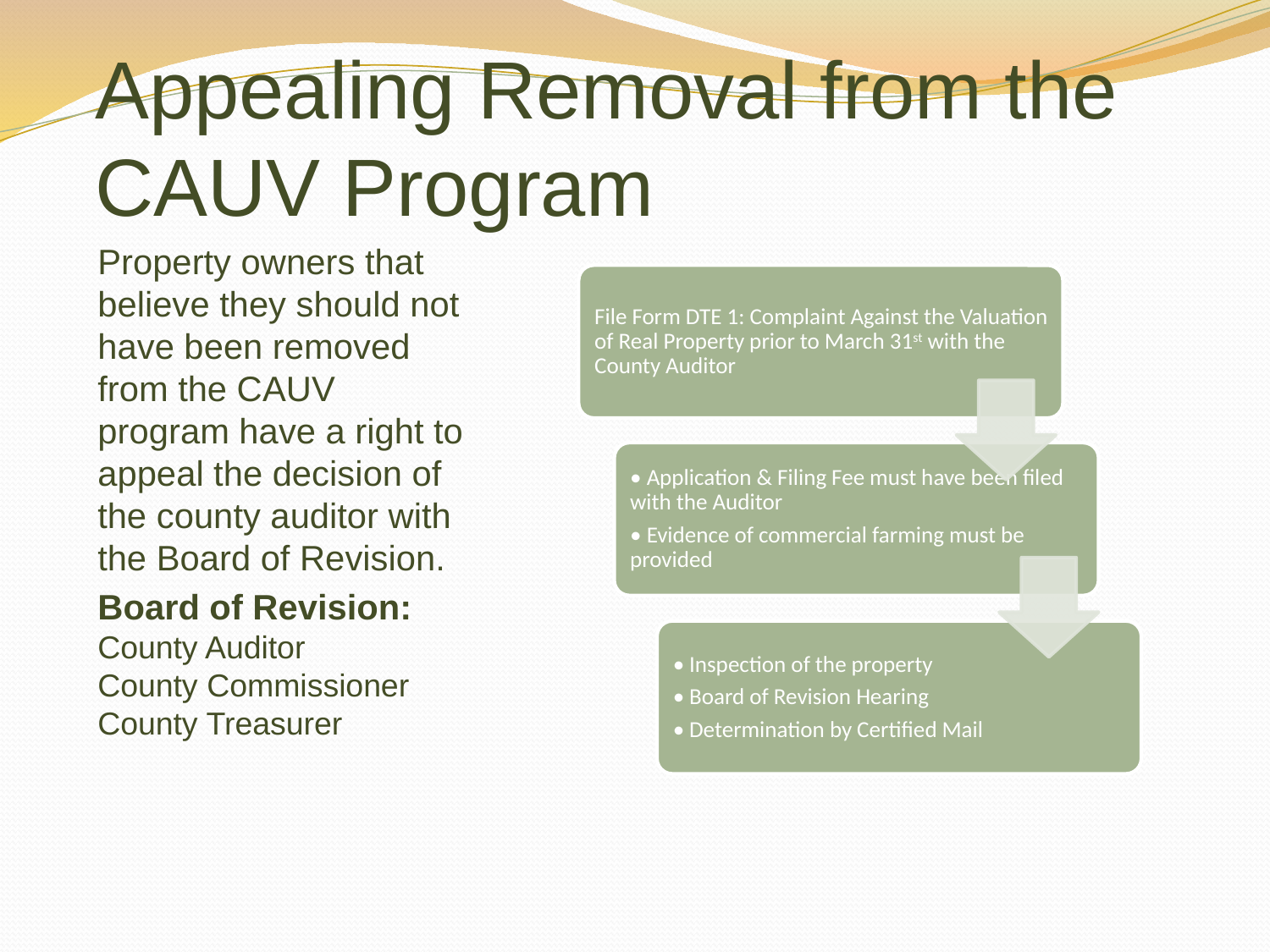

# Appealing Removal from the CAUV Program
Property owners that believe they should not have been removed from the CAUV program have a right to appeal the decision of the county auditor with the Board of Revision.
Board of Revision:
County Auditor
County Commissioner
County Treasurer
File Form DTE 1: Complaint Against the Valuation of Real Property prior to March 31st with the County Auditor
• Application & Filing Fee must have been filed with the Auditor
• Evidence of commercial farming must be provided
• Inspection of the property
• Board of Revision Hearing
• Determination by Certified Mail